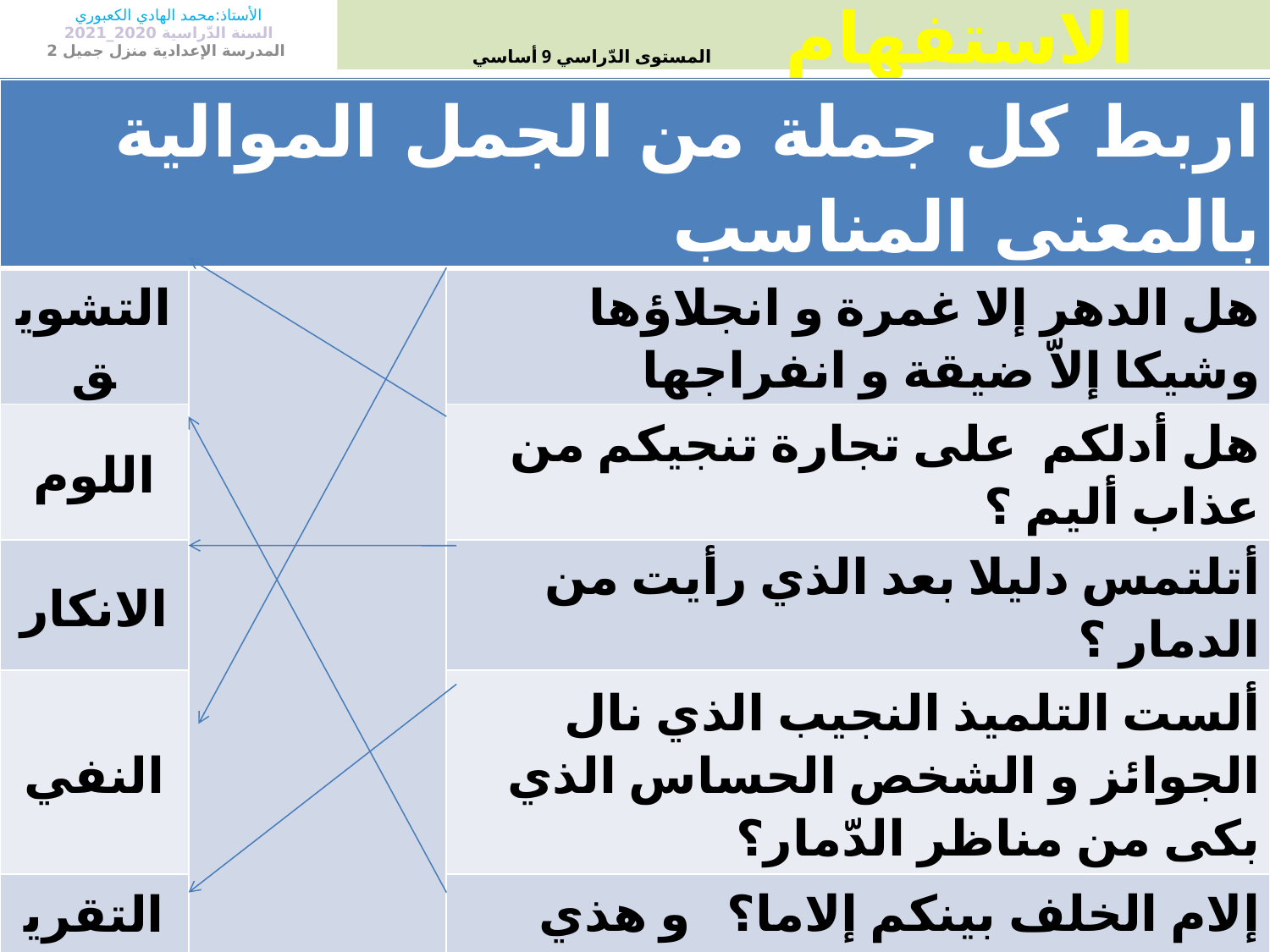

الأستاذ:محمد الهادي الكعبوري
السنة الدّراسية 2020_2021
 المدرسة الإعدادية منزل جميل 2
# الاستفهام    المستوى الدّراسي 9 أساسي
| معناه | اسم الاستفهام |
| --- | --- |
| الاستفهام عن الكيفية | كيف |
| الاستفهام عن الزمان | متى |
| الاستفهام عن المكان | أين |
| الاستفهام عن الكمّيّة | كم |
التمرين 2 ص68
التمرين 4 ص 69للا
| اربط كل جملة من الجمل الموالية بالمعنى المناسب |  |  |
| --- | --- | --- |
| التشويق |  | هل الدهر إلا غمرة و انجلاؤها وشيكا إلاّ ضيقة و انفراجها |
| اللوم |  | هل أدلكم على تجارة تنجيكم من عذاب أليم ؟ |
| الانكار |  | أتلتمس دليلا بعد الذي رأيت من الدمار ؟ |
| النفي |  | ألست التلميذ النجيب الذي نال الجوائز و الشخص الحساس الذي بكى من مناظر الدّمار؟ |
| التقرير |  | إلام الخلف بينكم إلاما؟ و هذي الضجّة الكبرى علاما ؟ |
أجْر حوارا مع صديقك لتعرف هويته و طموحاته مستعملا 4 أسماء استفهام مختلفة .
 الاستفهام عن غير العاقل
الاستفهام  عن العاقل

 ما
من
أيّ